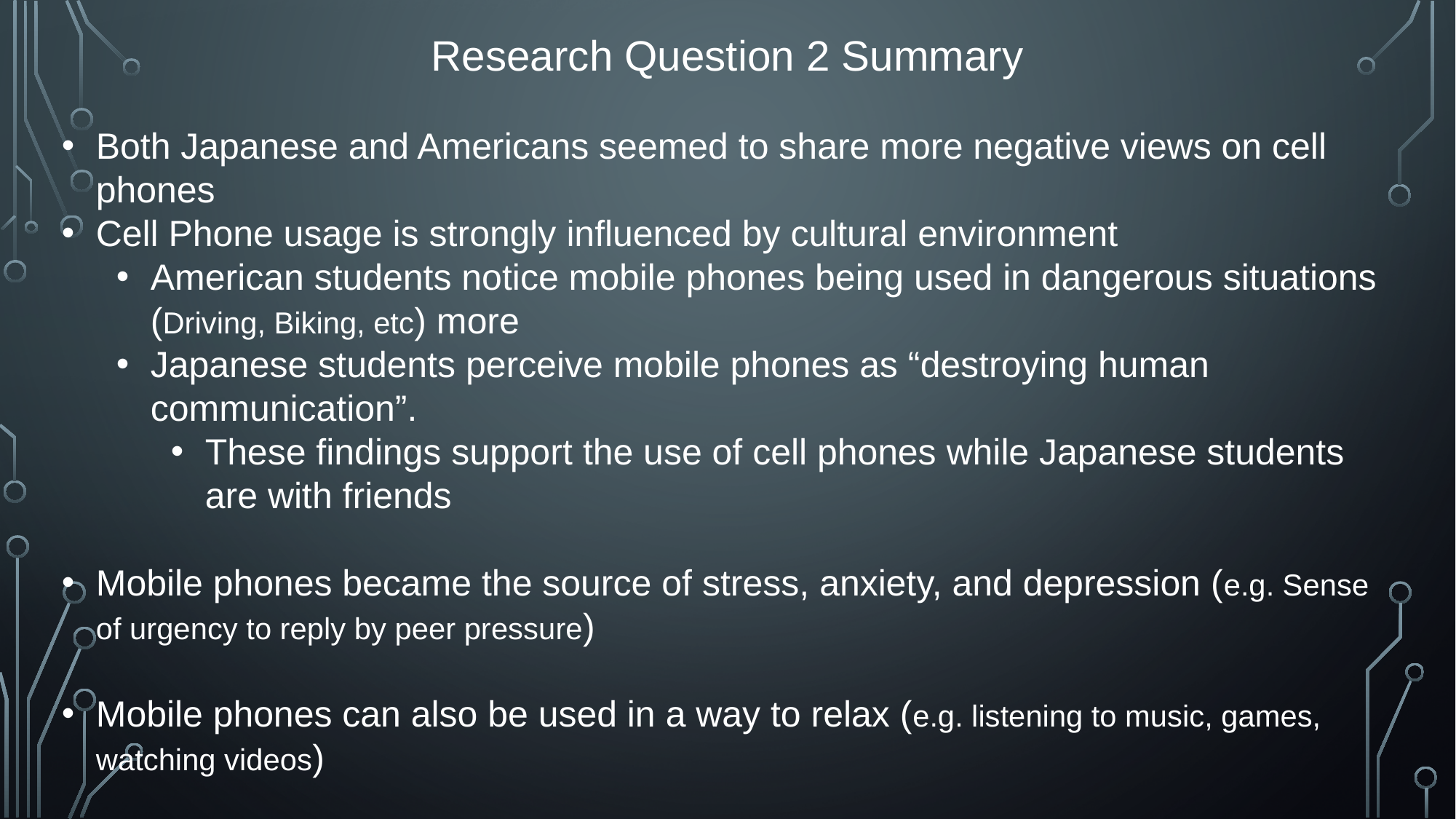

Research Question 2 Summary
Both Japanese and Americans seemed to share more negative views on cell phones
Cell Phone usage is strongly influenced by cultural environment
American students notice mobile phones being used in dangerous situations (Driving, Biking, etc) more
Japanese students perceive mobile phones as “destroying human communication”.
These findings support the use of cell phones while Japanese students are with friends

Mobile phones became the source of stress, anxiety, and depression (e.g. Sense of urgency to reply by peer pressure)

Mobile phones can also be used in a way to relax (e.g. listening to music, games, watching videos)